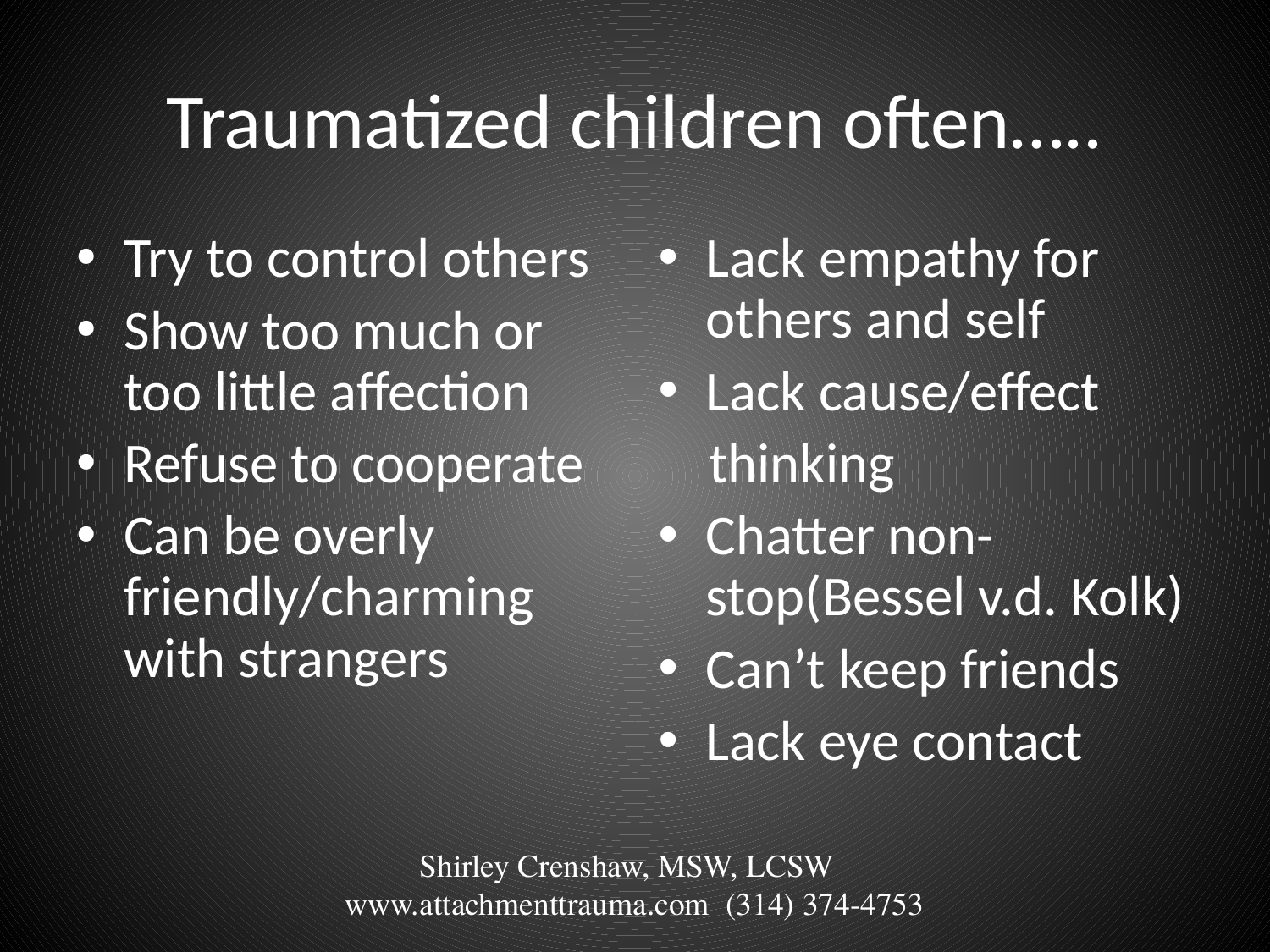

# Traumatized children often…..
Try to control others
Show too much or too little affection
Refuse to cooperate
Can be overly friendly/charming with strangers

Lack empathy for others and self
Lack cause/effect
    thinking
Chatter non-stop(Bessel v.d. Kolk)
Can’t keep friends
Lack eye contact

Shirley Crenshaw, MSW, LCSW   www.attachmenttrauma.com  (314) 374-4753